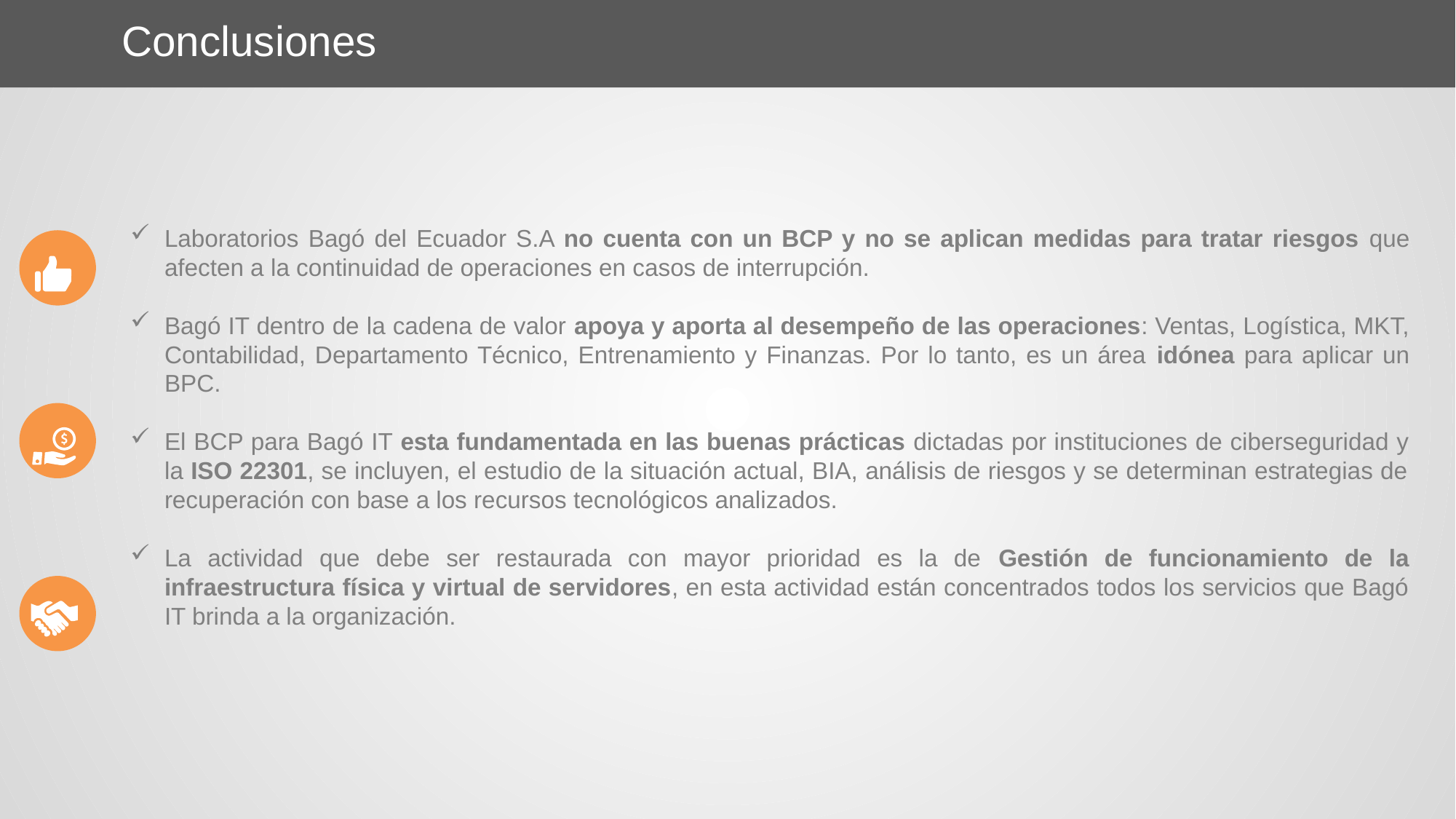

Conclusiones
Laboratorios Bagó del Ecuador S.A no cuenta con un BCP y no se aplican medidas para tratar riesgos que afecten a la continuidad de operaciones en casos de interrupción.

Bagó IT dentro de la cadena de valor apoya y aporta al desempeño de las operaciones: Ventas, Logística, MKT, Contabilidad, Departamento Técnico, Entrenamiento y Finanzas. Por lo tanto, es un área idónea para aplicar un BPC.

El BCP para Bagó IT esta fundamentada en las buenas prácticas dictadas por instituciones de ciberseguridad y la ISO 22301, se incluyen, el estudio de la situación actual, BIA, análisis de riesgos y se determinan estrategias de recuperación con base a los recursos tecnológicos analizados.

La actividad que debe ser restaurada con mayor prioridad es la de Gestión de funcionamiento de la infraestructura física y virtual de servidores, en esta actividad están concentrados todos los servicios que Bagó IT brinda a la organización.